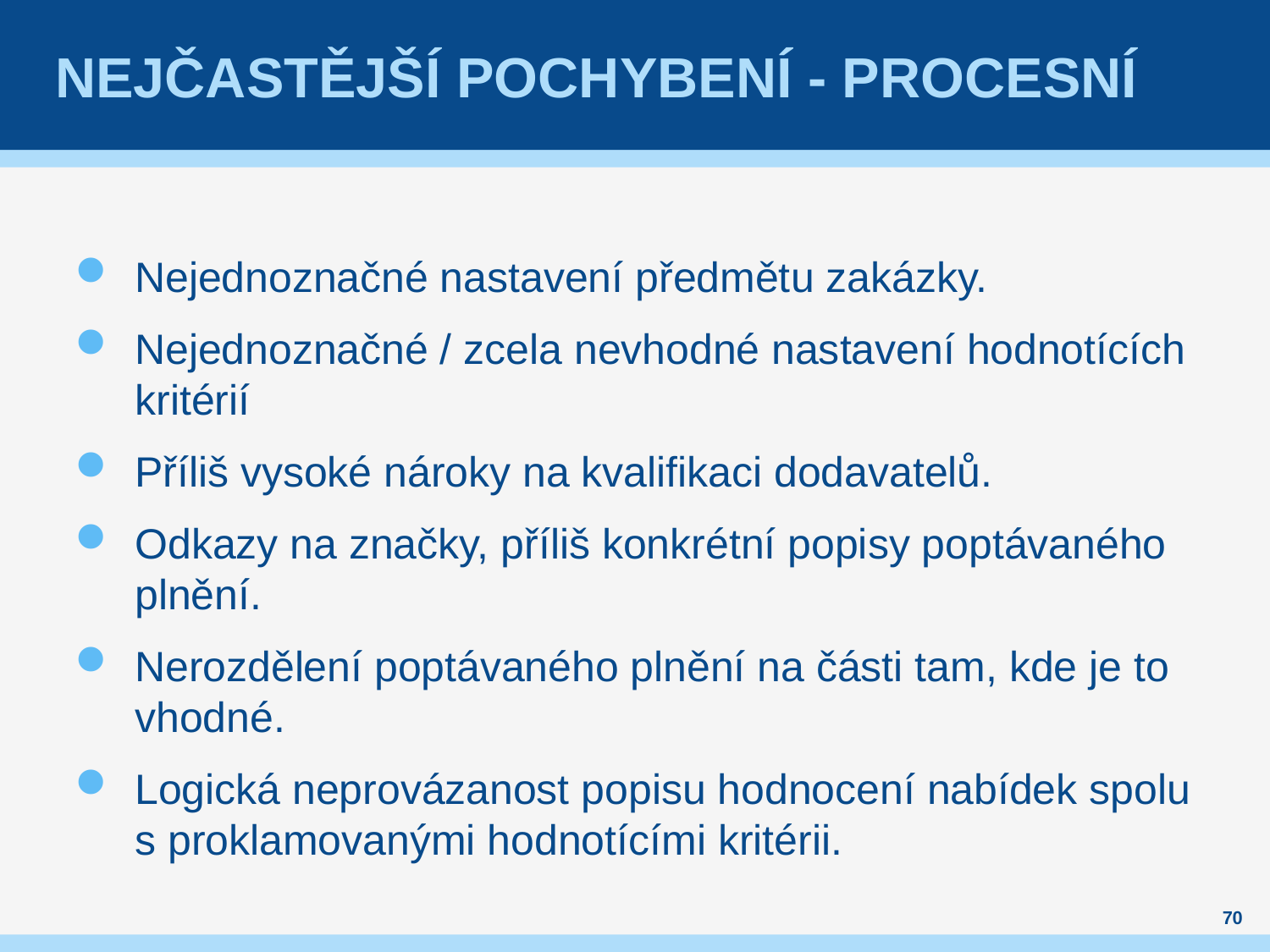

# Nejčastější pochybení - procesní
Nejednoznačné nastavení předmětu zakázky.
Nejednoznačné / zcela nevhodné nastavení hodnotících kritérií
Příliš vysoké nároky na kvalifikaci dodavatelů.
Odkazy na značky, příliš konkrétní popisy poptávaného plnění.
Nerozdělení poptávaného plnění na části tam, kde je to vhodné.
Logická neprovázanost popisu hodnocení nabídek spolu s proklamovanými hodnotícími kritérii.
70